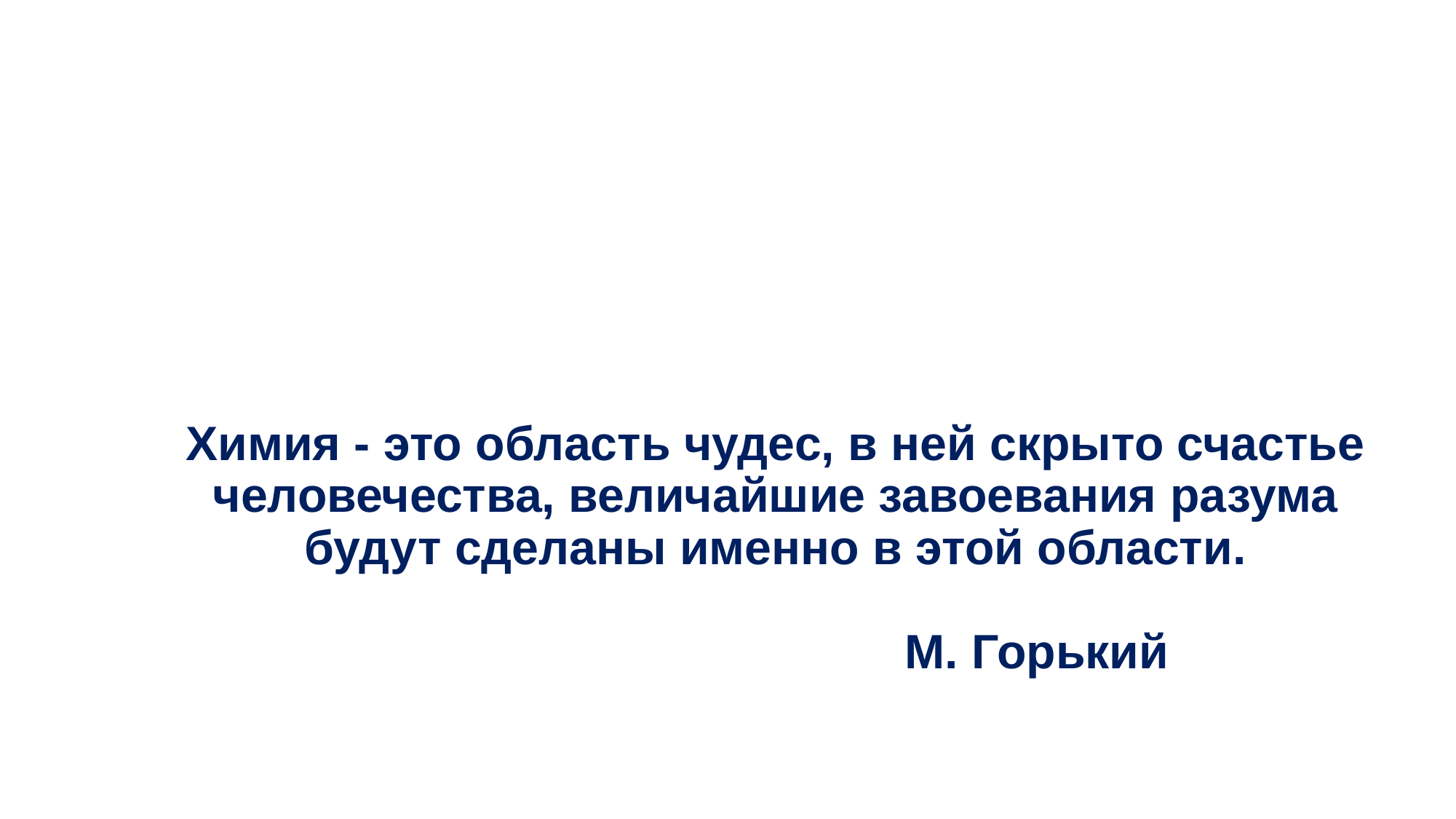

# Химия - это область чудес, в ней скрыто счастье человечества, величайшие завоевания разума будут сделаны именно в этой области. М. Горький